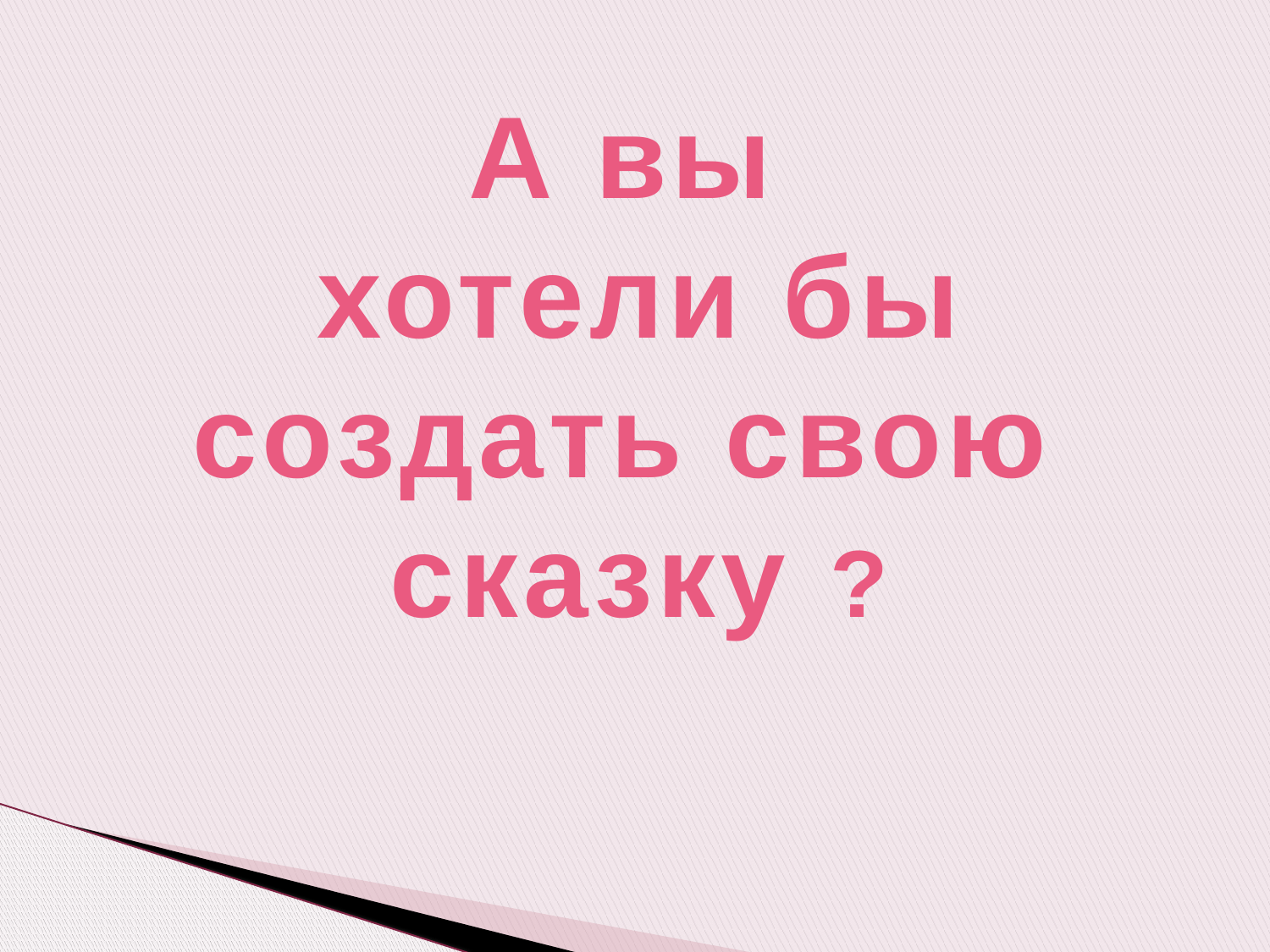

А вы
хотели бы
создать свою
сказку ?